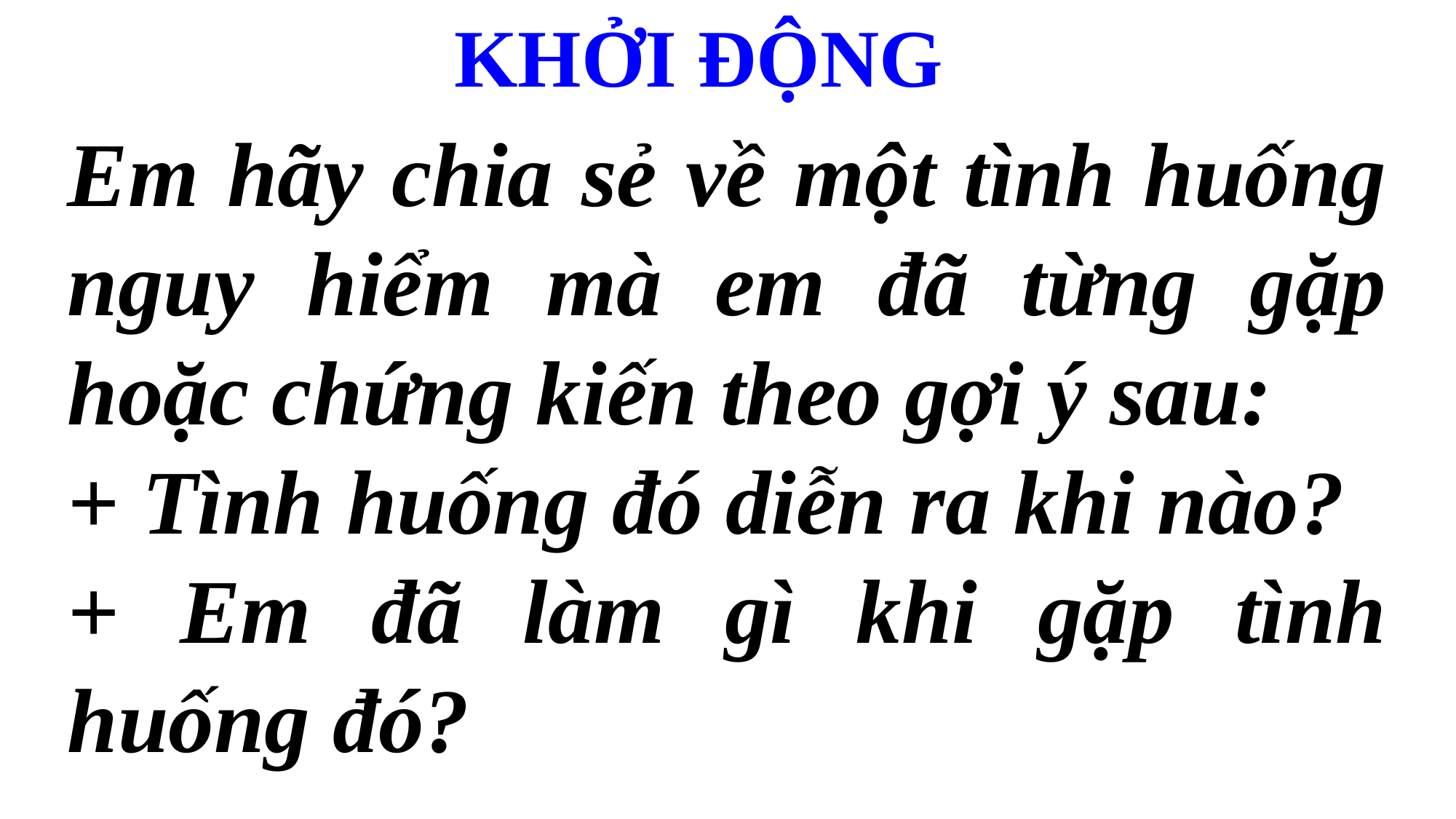

KHỞI ĐỘNG
Em hãy chia sẻ về một tình huống nguy hiểm mà em đã từng gặp hoặc chứng kiến theo gợi ý sau:
+ Tình huống đó diễn ra khi nào?
+ Em đã làm gì khi gặp tình huống đó?